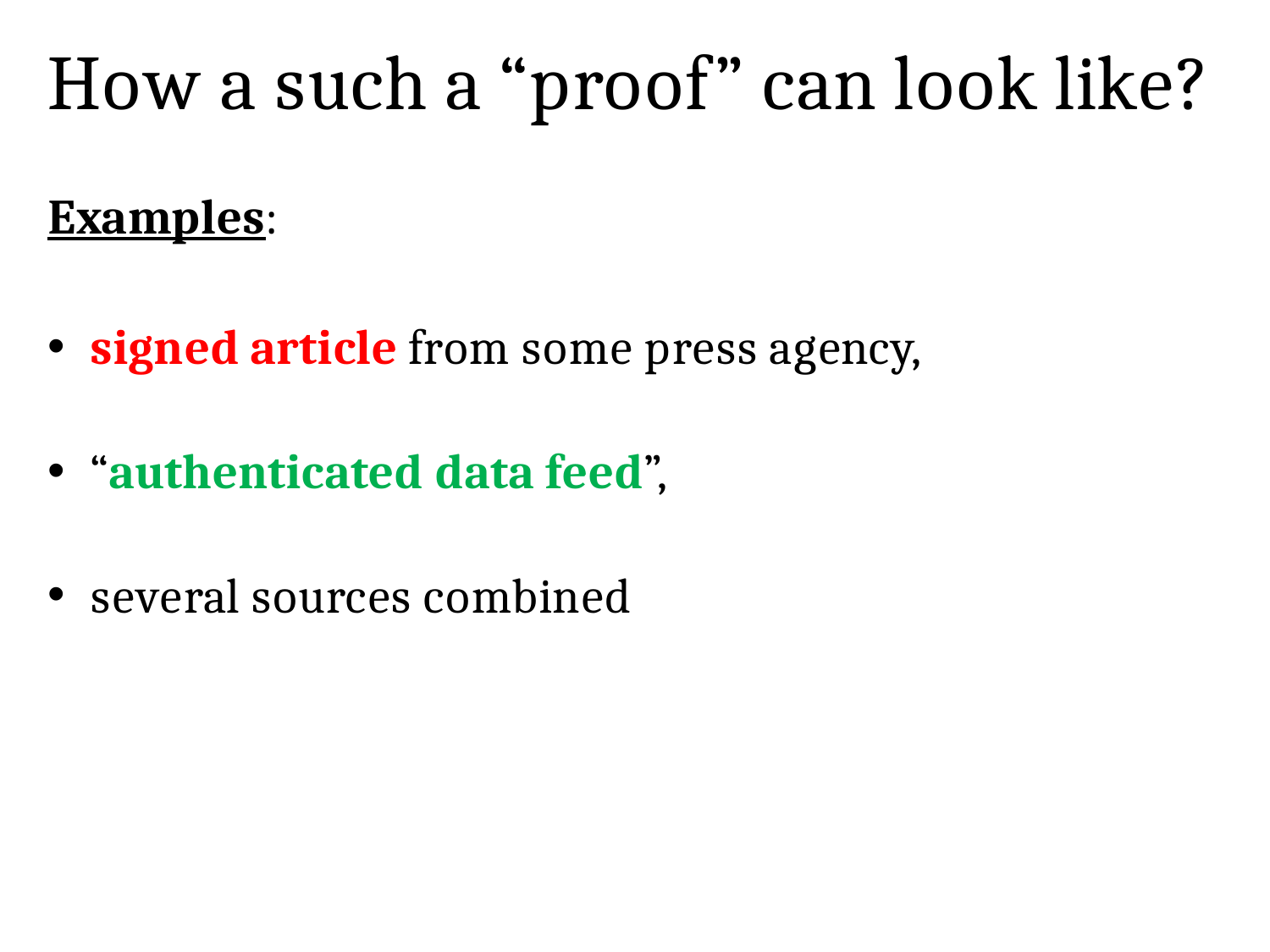

# How a such a “proof” can look like?
Examples:
 signed article from some press agency,
 “authenticated data feed”,
 several sources combined